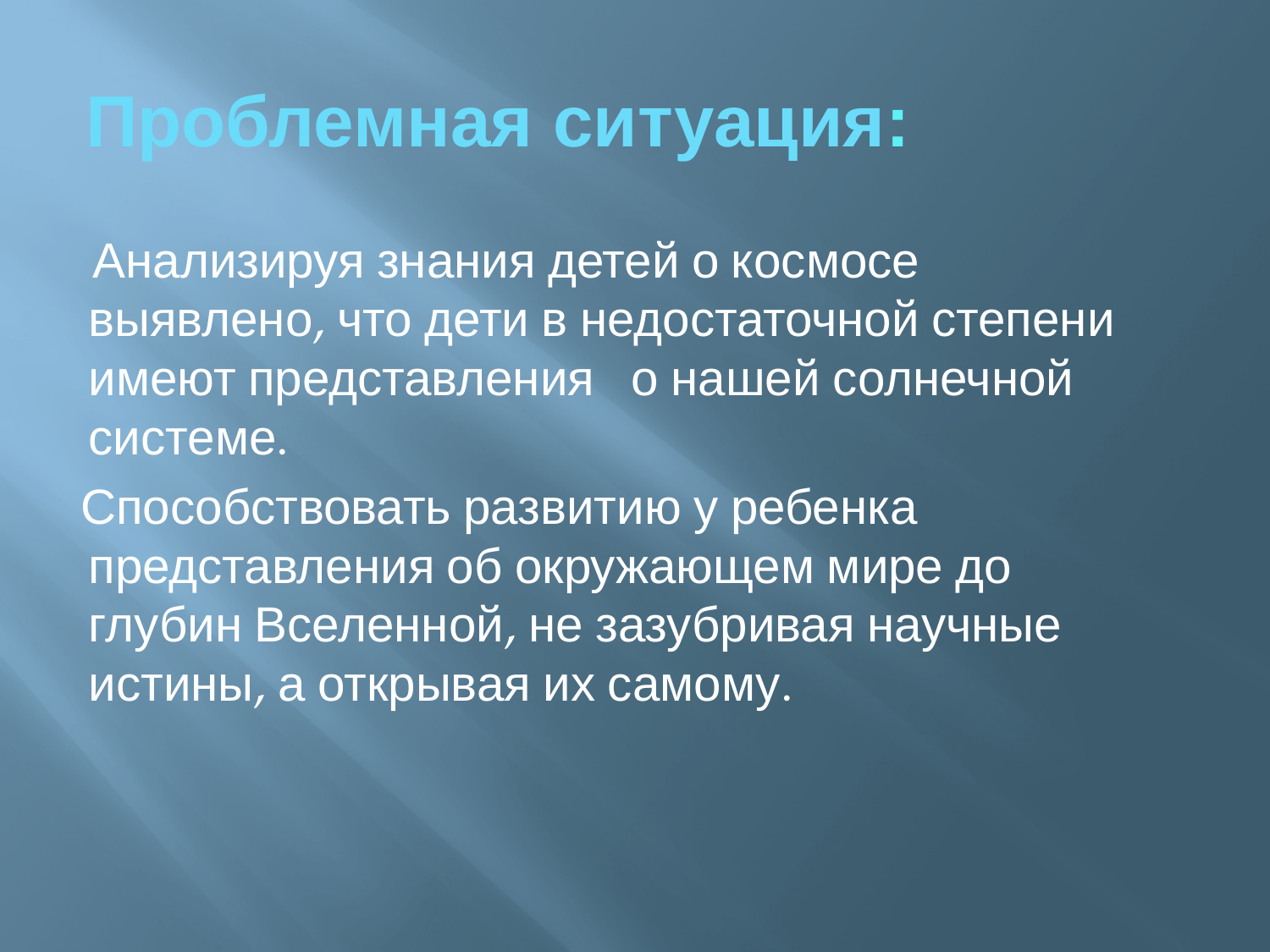

# Проблемная ситуация:
     Анализируя знания детей о космосе выявлено, что дети в недостаточной степени имеют представления   о нашей солнечной системе.
    Способствовать развитию у ребенка представления об окружающем мире до глубин Вселенной, не зазубривая научные истины, а открывая их самому.